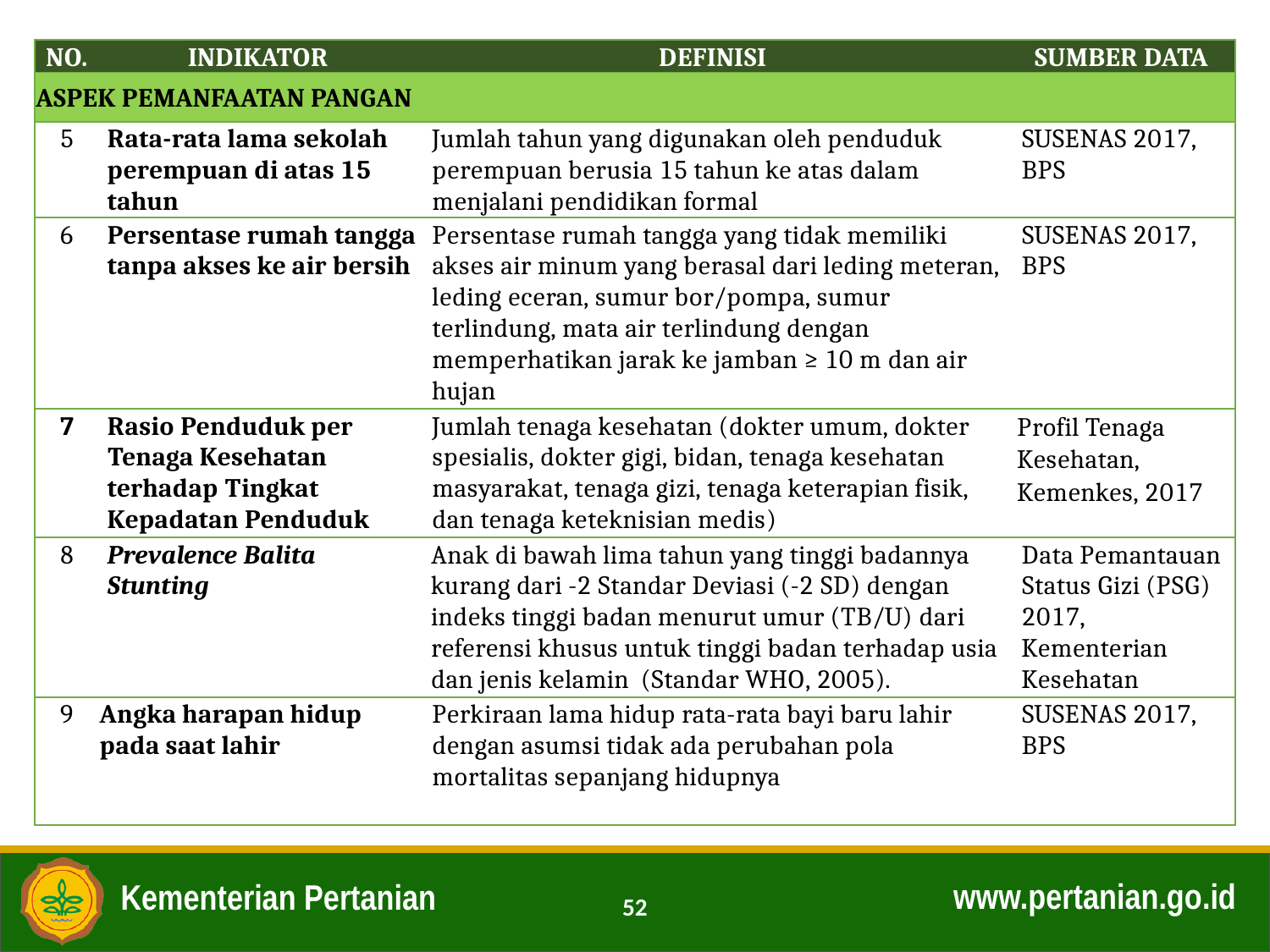

| NO. | INDIKATOR | DEFINISI | SUMBER DATA |
| --- | --- | --- | --- |
| ASPEK PEMANFAATAN PANGAN |  |  |  |
| 5 | Rata-rata lama sekolah perempuan di atas 15 tahun | Jumlah tahun yang digunakan oleh penduduk perempuan berusia 15 tahun ke atas dalam menjalani pendidikan formal | SUSENAS 2017, BPS |
| 6 | Persentase rumah tangga tanpa akses ke air bersih | Persentase rumah tangga yang tidak memiliki akses air minum yang berasal dari leding meteran, leding eceran, sumur bor/pompa, sumur terlindung, mata air terlindung dengan memperhatikan jarak ke jamban ≥ 10 m dan air hujan | SUSENAS 2017, BPS |
| 7 | Rasio Penduduk per Tenaga Kesehatan terhadap Tingkat Kepadatan Penduduk | Jumlah tenaga kesehatan (dokter umum, dokter spesialis, dokter gigi, bidan, tenaga kesehatan masyarakat, tenaga gizi, tenaga keterapian fisik, dan tenaga keteknisian medis) | Profil Tenaga Kesehatan, Kemenkes, 2017 |
| 8 | Prevalence Balita Stunting | Anak di bawah lima tahun yang tinggi badannya kurang dari -2 Standar Deviasi (-2 SD) dengan indeks tinggi badan menurut umur (TB/U) dari referensi khusus untuk tinggi badan terhadap usia dan jenis kelamin (Standar WHO, 2005). | Data Pemantauan Status Gizi (PSG) 2017, Kementerian Kesehatan |
| 9 | Angka harapan hidup pada saat lahir | Perkiraan lama hidup rata-rata bayi baru lahir dengan asumsi tidak ada perubahan pola mortalitas sepanjang hidupnya | SUSENAS 2017, BPS |
52